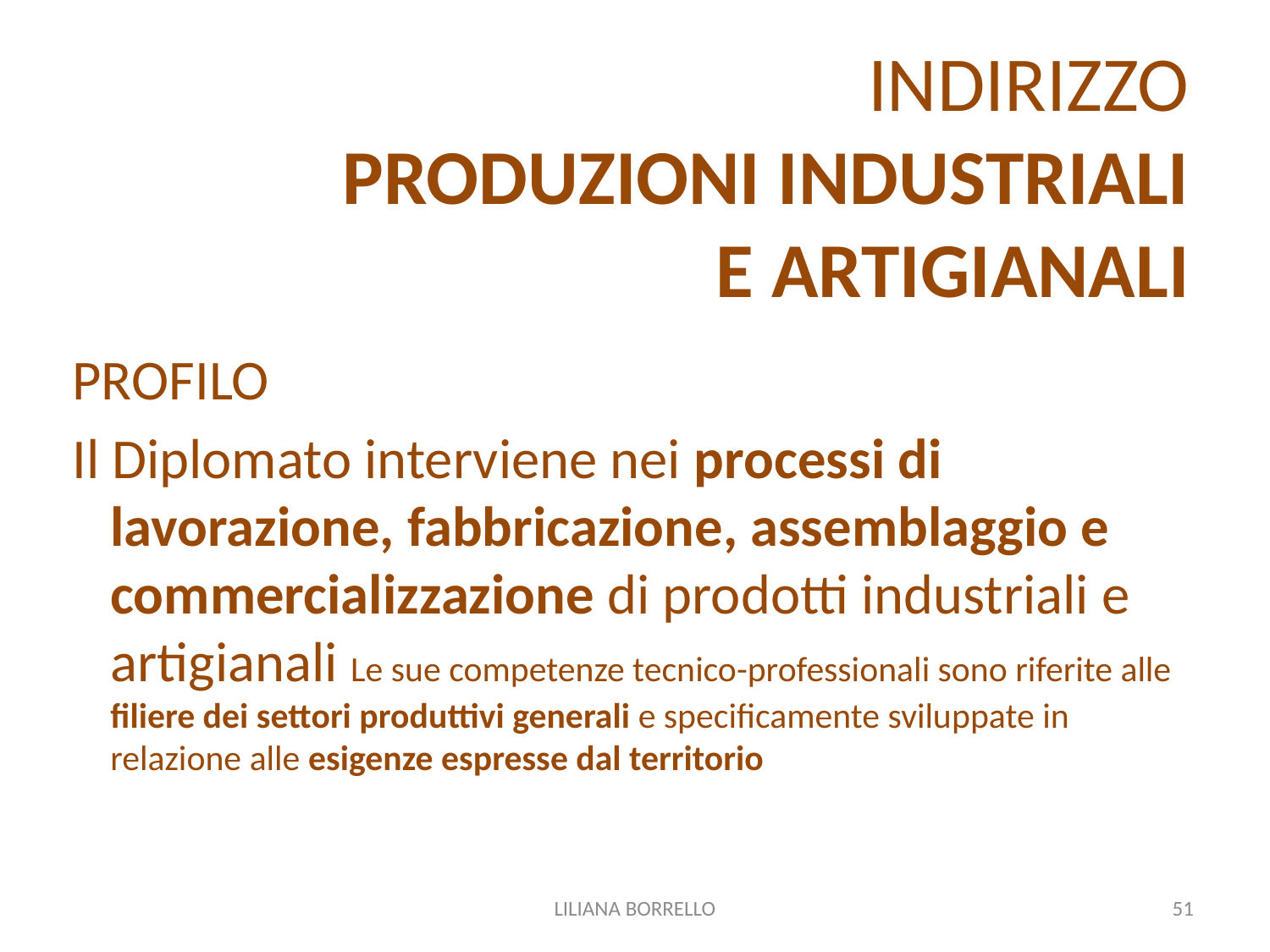

# INDIRIZZO PRODUZIONI INDUSTRIALI E ARTIGIANALI
PROFILO
Il Diplomato interviene nei processi di lavorazione, fabbricazione, assemblaggio e commercializzazione di prodotti industriali e artigianali Le sue competenze tecnico-professionali sono riferite alle filiere dei settori produttivi generali e specificamente sviluppate in relazione alle esigenze espresse dal territorio
LILIANA BORRELLO
51